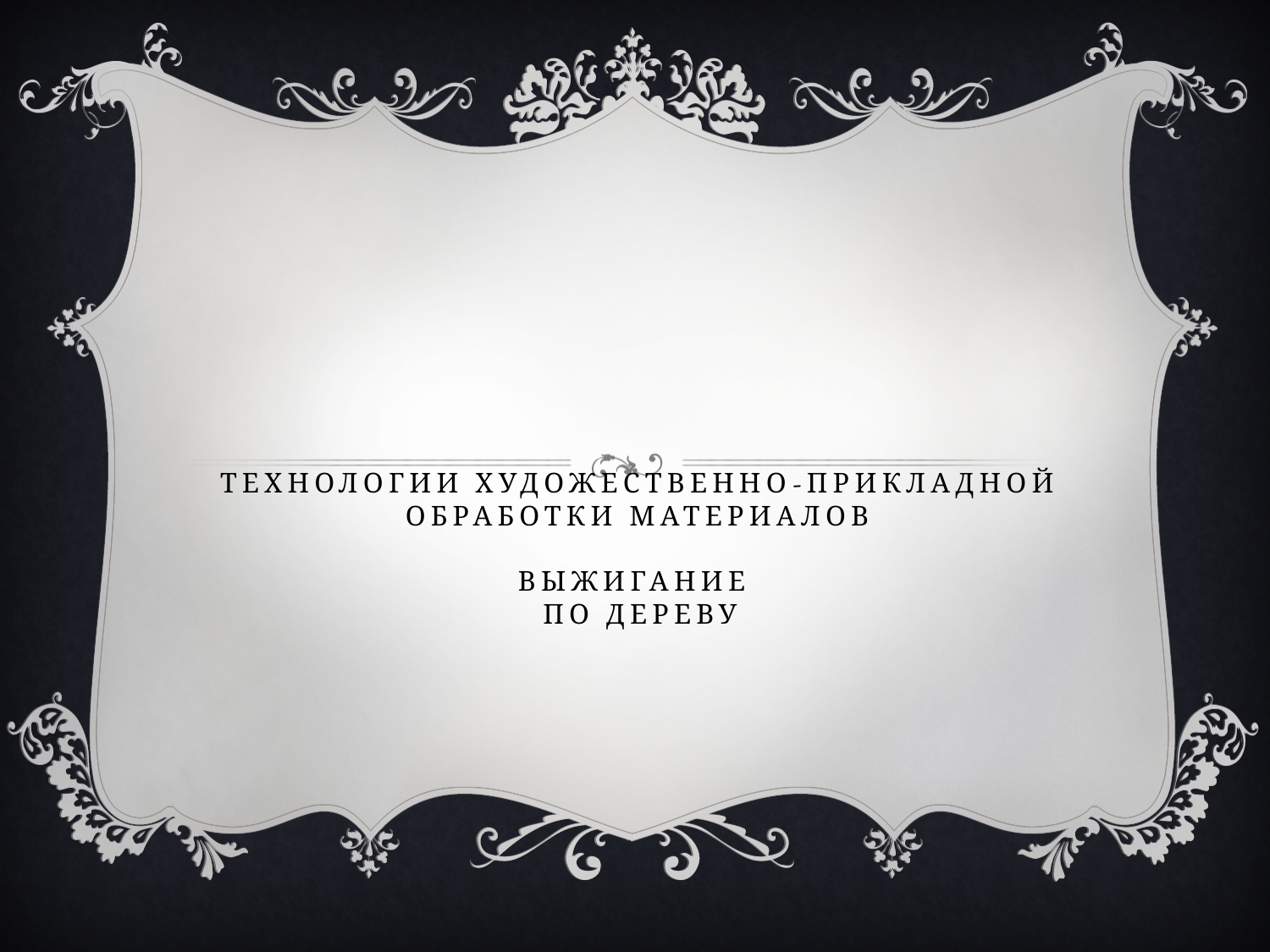

# Технологии художественно-прикладной обработки материалов Выжигание по дереву